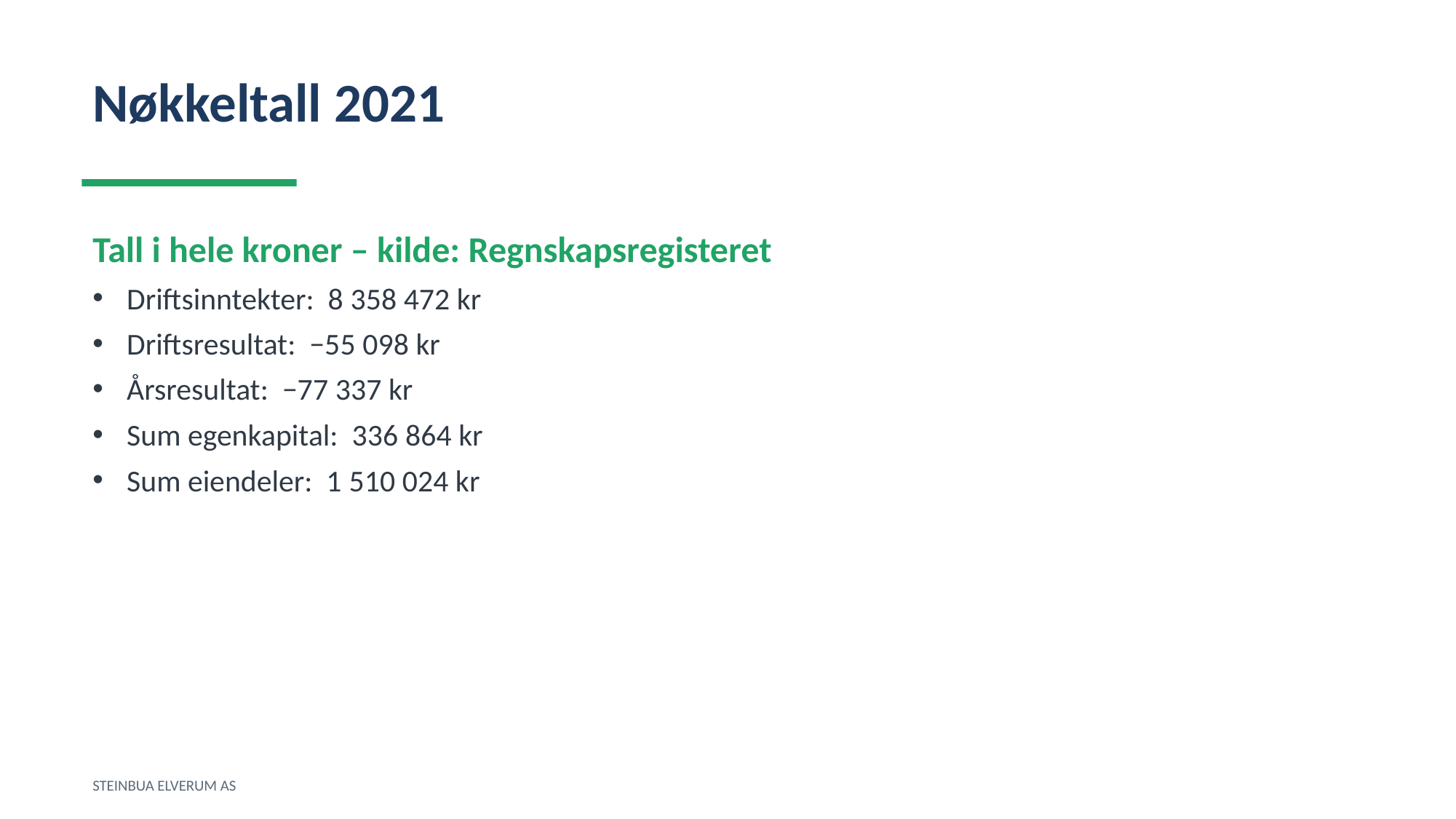

Nøkkeltall 2021

Tall i hele kroner – kilde: Regnskapsregisteret
Driftsinntekter:  8 358 472 kr
Driftsresultat:  −55 098 kr
Årsresultat:  −77 337 kr
Sum egenkapital:  336 864 kr
Sum eiendeler:  1 510 024 kr
STEINBUA ELVERUM AS